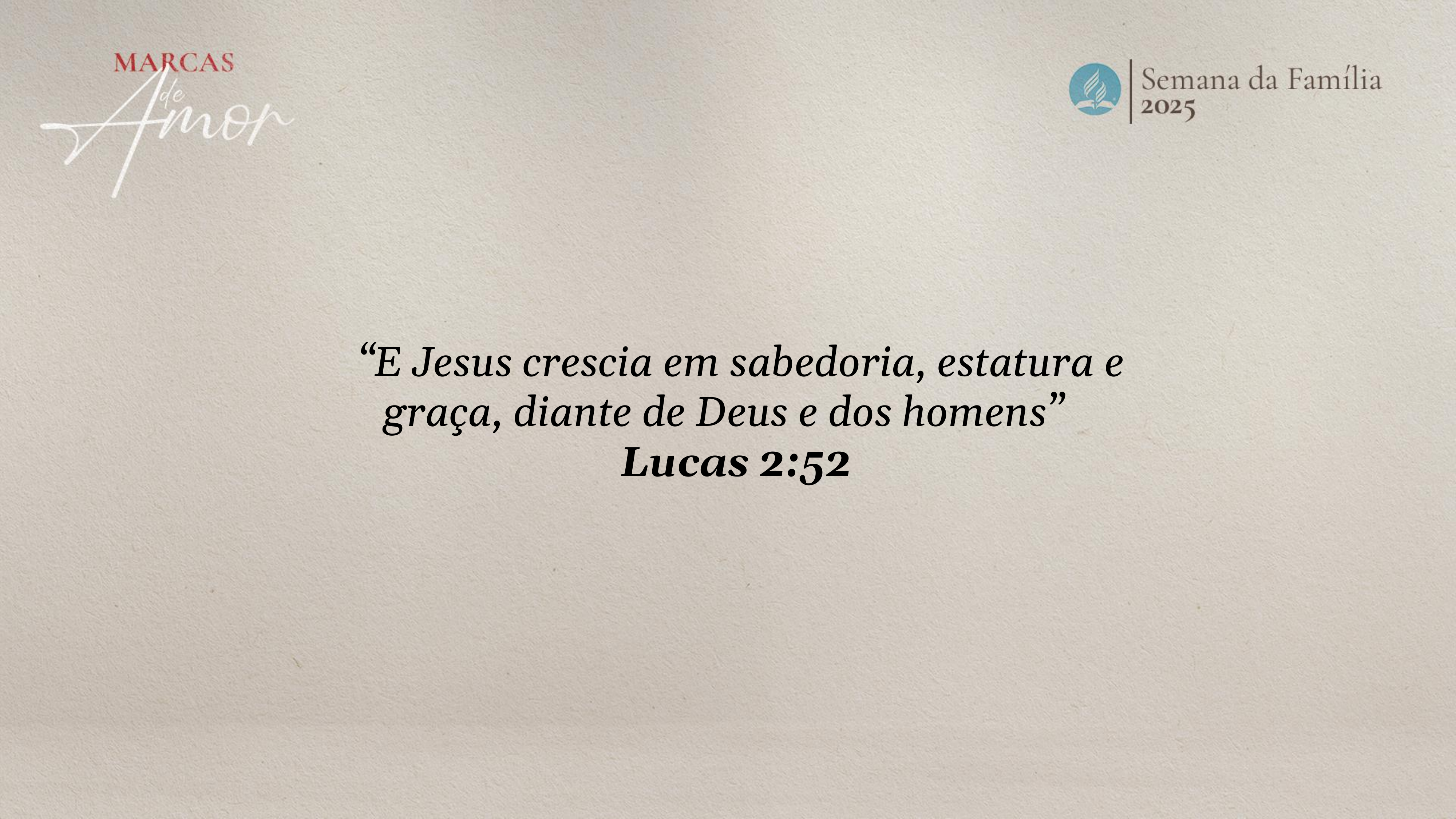

“E Jesus crescia em sabedoria, estatura e graça, diante de Deus e dos homens”
Lucas 2:52